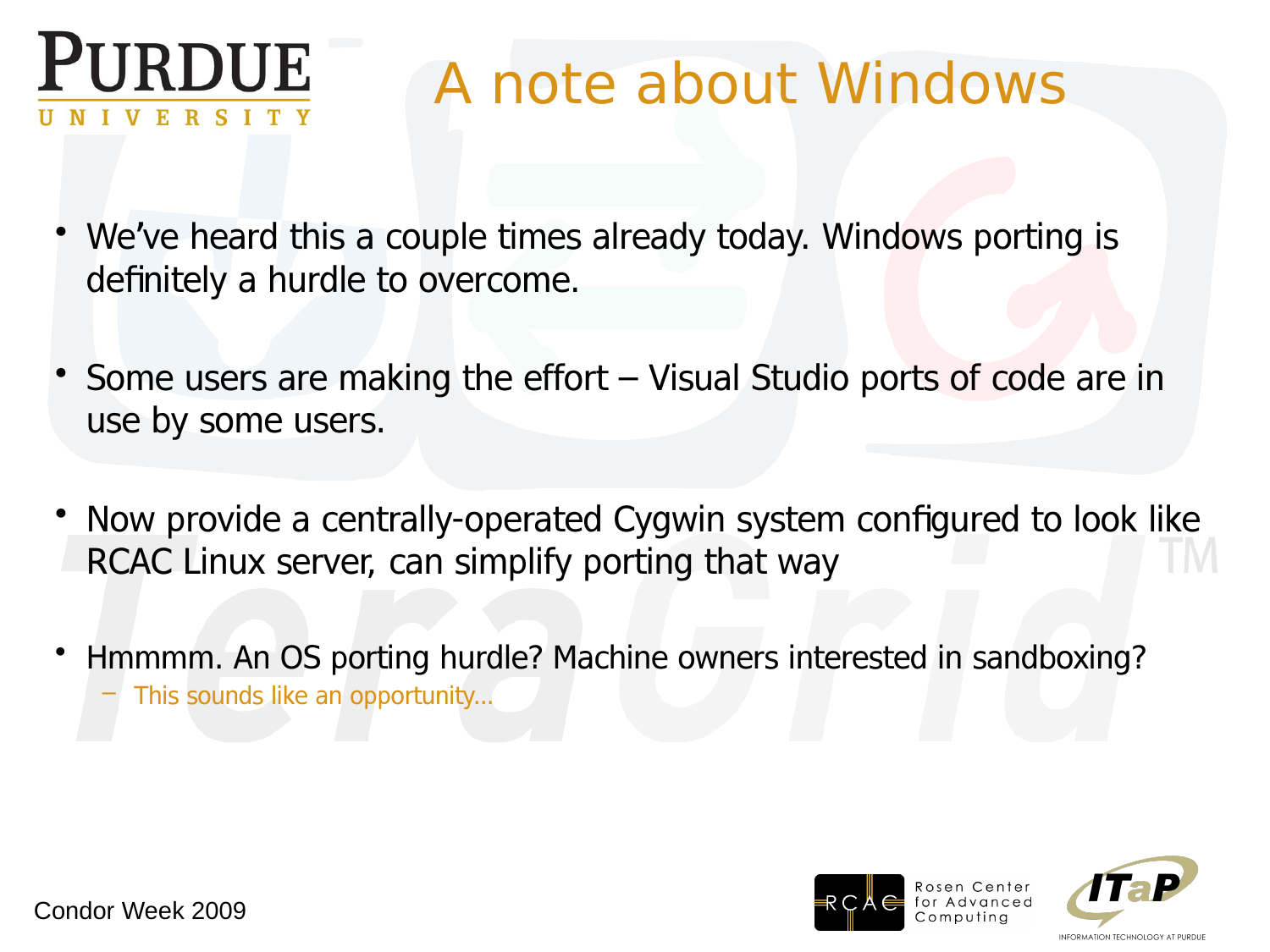

# A note about Windows

We’ve heard this a couple times already today. Windows porting is definitely a hurdle to overcome.

Some users are making the effort – Visual Studio ports of code are in use by some users.

Now provide a centrally-operated Cygwin system configured to look like RCAC Linux server, can simplify porting that way

Hmmmm. An OS porting hurdle? Machine owners interested in sandboxing?
This sounds like an opportunity…

Condor Week 2009